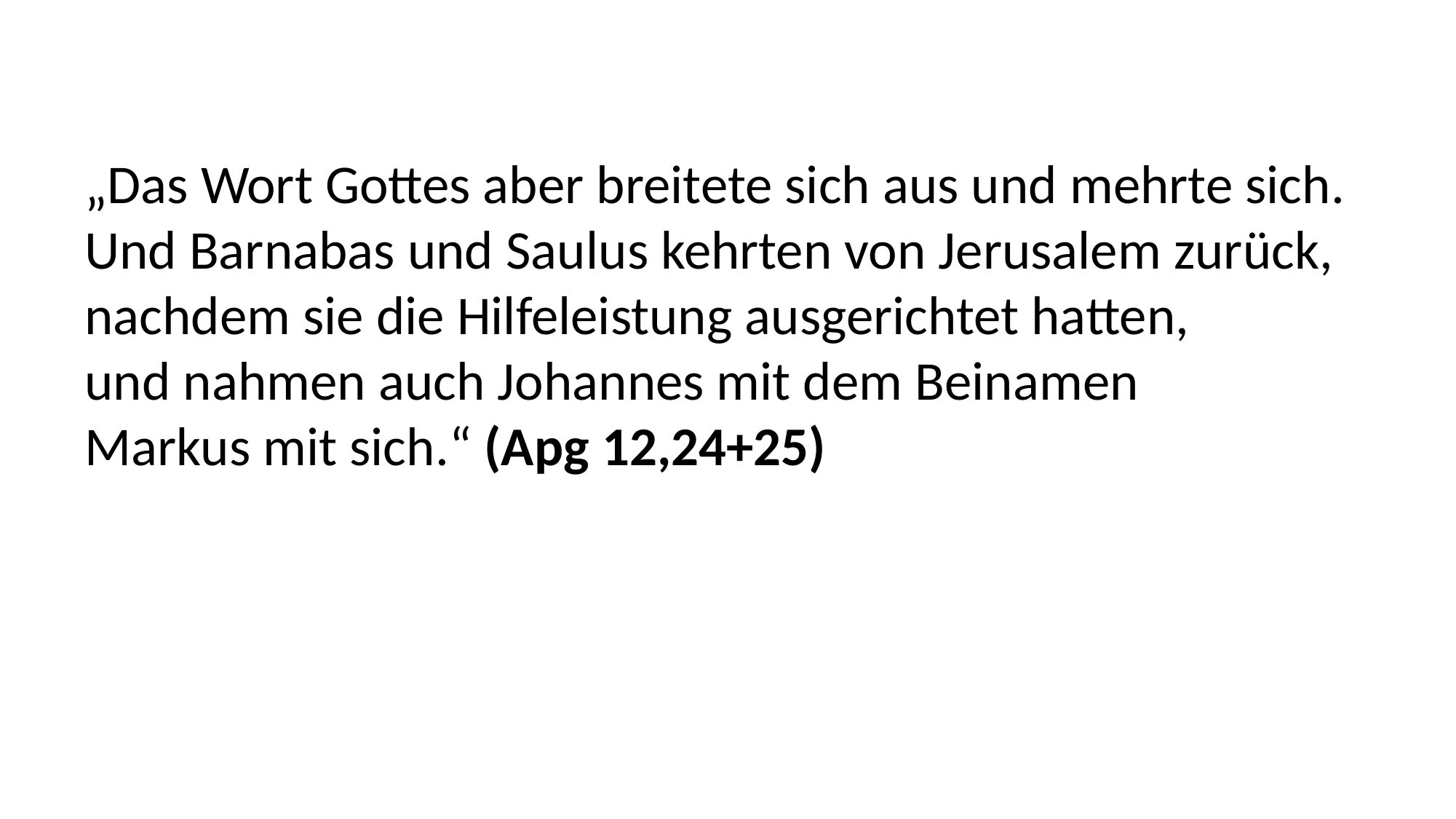

„Das Wort Gottes aber breitete sich aus und mehrte sich.
Und Barnabas und Saulus kehrten von Jerusalem zurück,
nachdem sie die Hilfeleistung ausgerichtet hatten,
und nahmen auch Johannes mit dem Beinamen
Markus mit sich.“ (Apg 12,24+25)